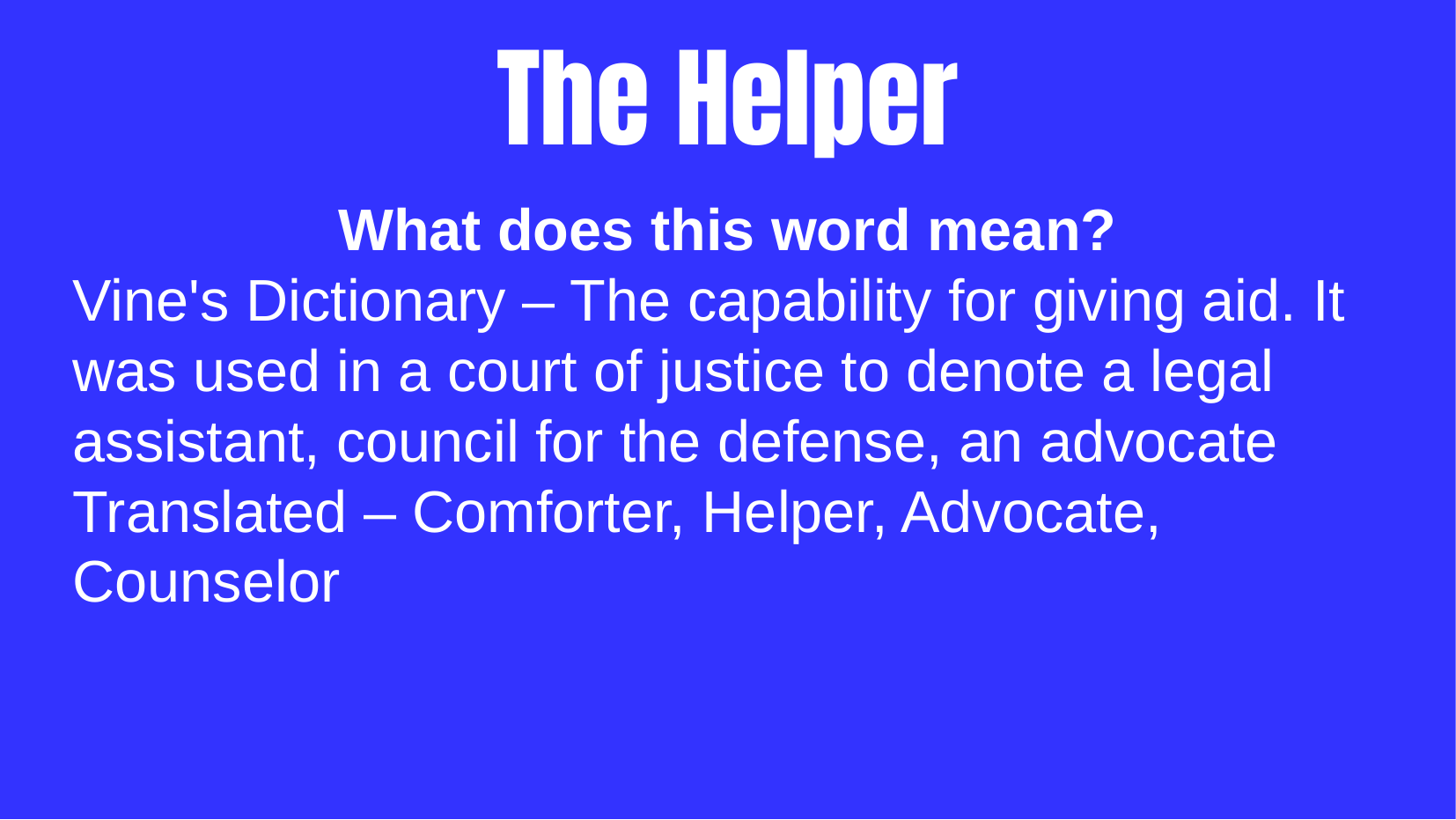

The Helper
What does this word mean?
Vine's Dictionary – The capability for giving aid. It was used in a court of justice to denote a legal assistant, council for the defense, an advocate
Translated – Comforter, Helper, Advocate, Counselor